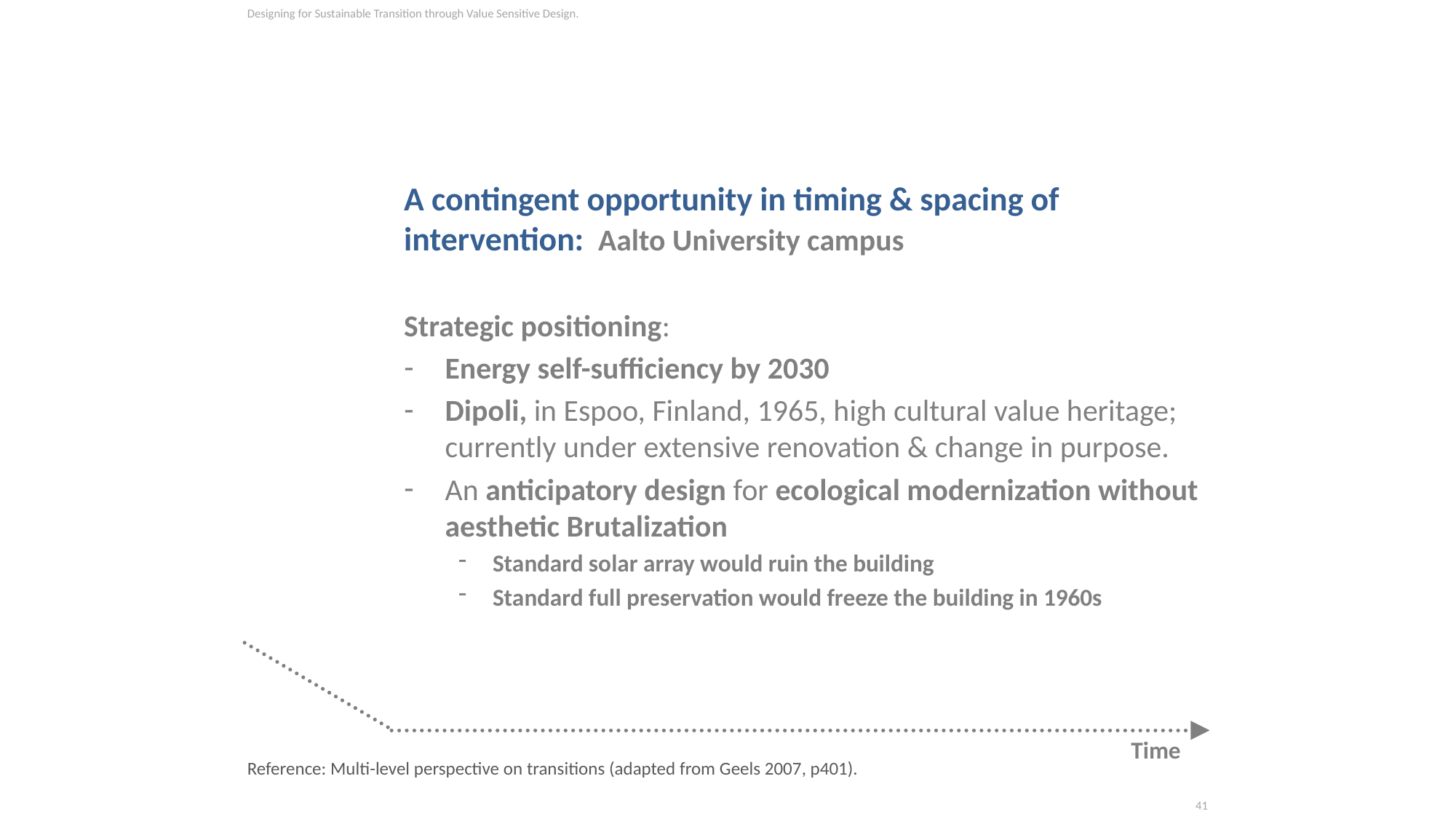

Designing for Sustainable Transition through Value Sensitive Design.
A contingent opportunity in timing & spacing of intervention:  Aalto University campus

Strategic positioning:
Energy self-sufficiency by 2030
Dipoli, in Espoo, Finland, 1965, high cultural value heritage; currently under extensive renovation & change in purpose.
An anticipatory design for ecological modernization without aesthetic Brutalization
Standard solar array would ruin the building
Standard full preservation would freeze the building in 1960s

Time
Reference: Multi-level perspective on transitions (adapted from Geels 2007, p401).
41